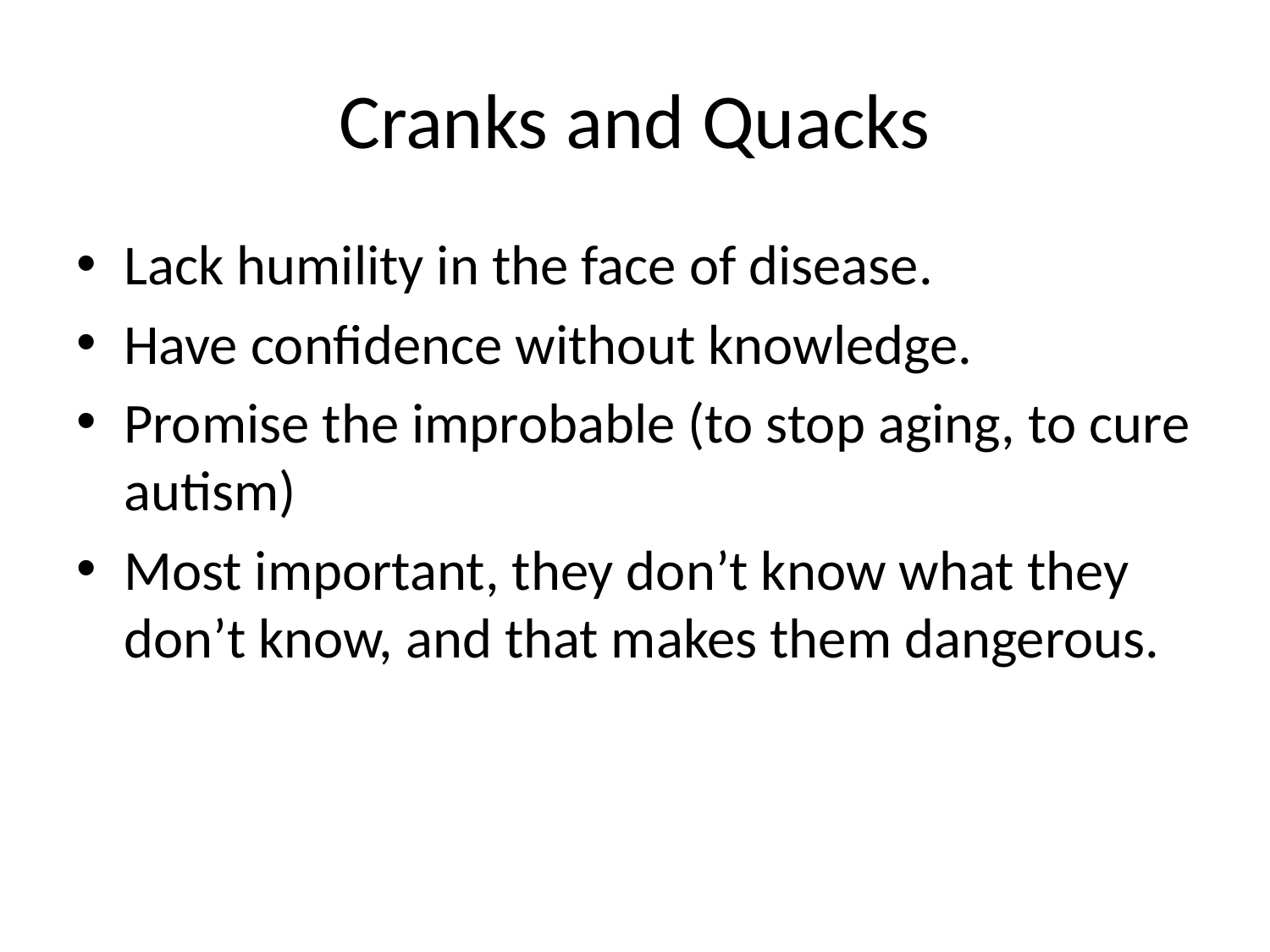

# Cranks and Quacks
Lack humility in the face of disease.
Have confidence without knowledge.
Promise the improbable (to stop aging, to cure autism)
Most important, they don’t know what they don’t know, and that makes them dangerous.